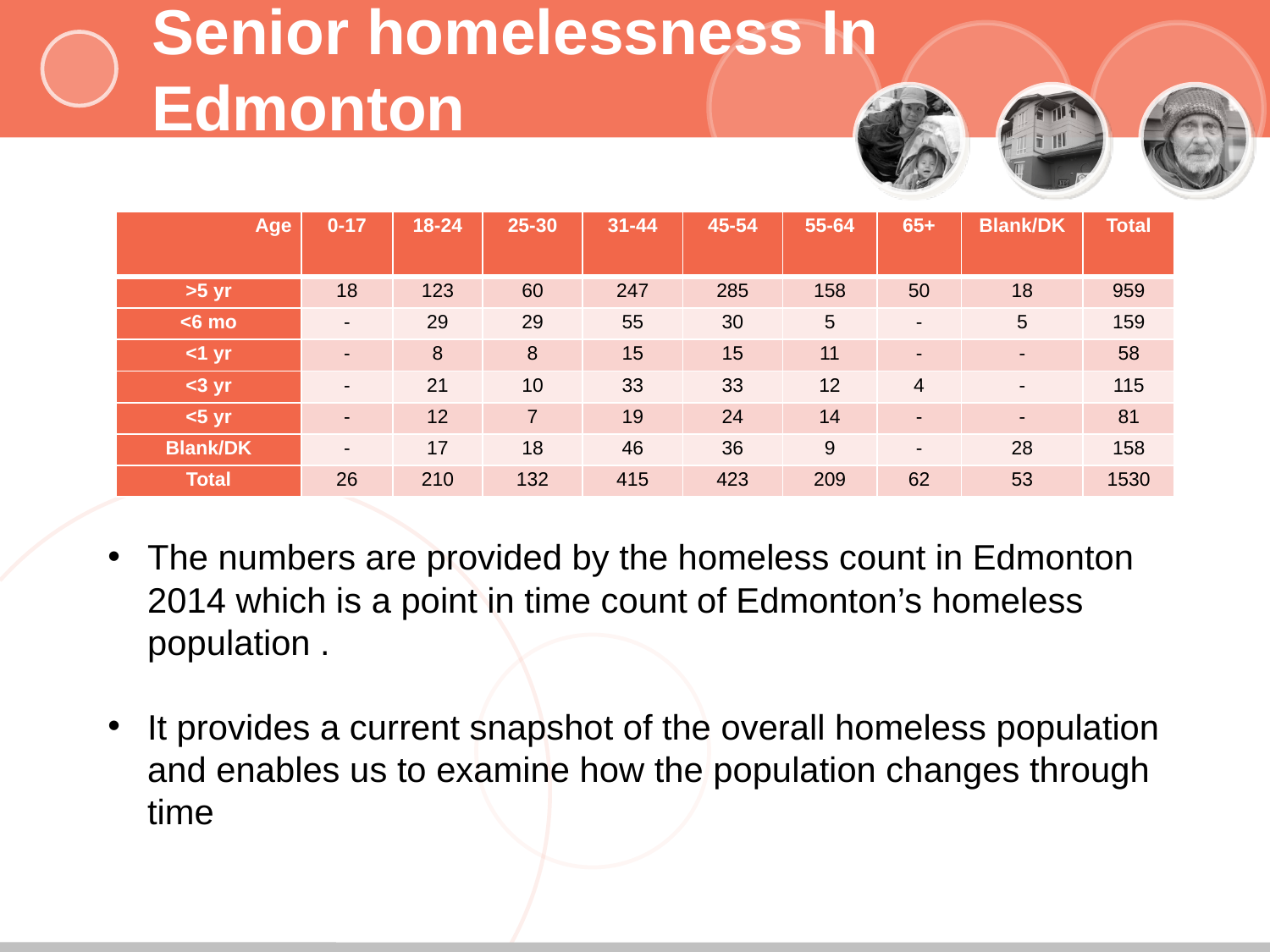

# Senior homelessness In Edmonton
| Age | 0-17 | 18-24 | 25-30 | 31-44 | 45-54 | 55-64 | 65+ | Blank/DK | Total |
| --- | --- | --- | --- | --- | --- | --- | --- | --- | --- |
| >5 yr | 18 | 123 | 60 | 247 | 285 | 158 | 50 | 18 | 959 |
| <6 mo | - | 29 | 29 | 55 | 30 | 5 | - | 5 | 159 |
| <1 yr | - | 8 | 8 | 15 | 15 | 11 | - | - | 58 |
| <3 yr | - | 21 | 10 | 33 | 33 | 12 | 4 | - | 115 |
| <5 yr | - | 12 | 7 | 19 | 24 | 14 | - | - | 81 |
| Blank/DK | - | 17 | 18 | 46 | 36 | 9 | - | 28 | 158 |
| Total | 26 | 210 | 132 | 415 | 423 | 209 | 62 | 53 | 1530 |
The numbers are provided by the homeless count in Edmonton 2014 which is a point in time count of Edmonton’s homeless population .

It provides a current snapshot of the overall homeless population and enables us to examine how the population changes through time